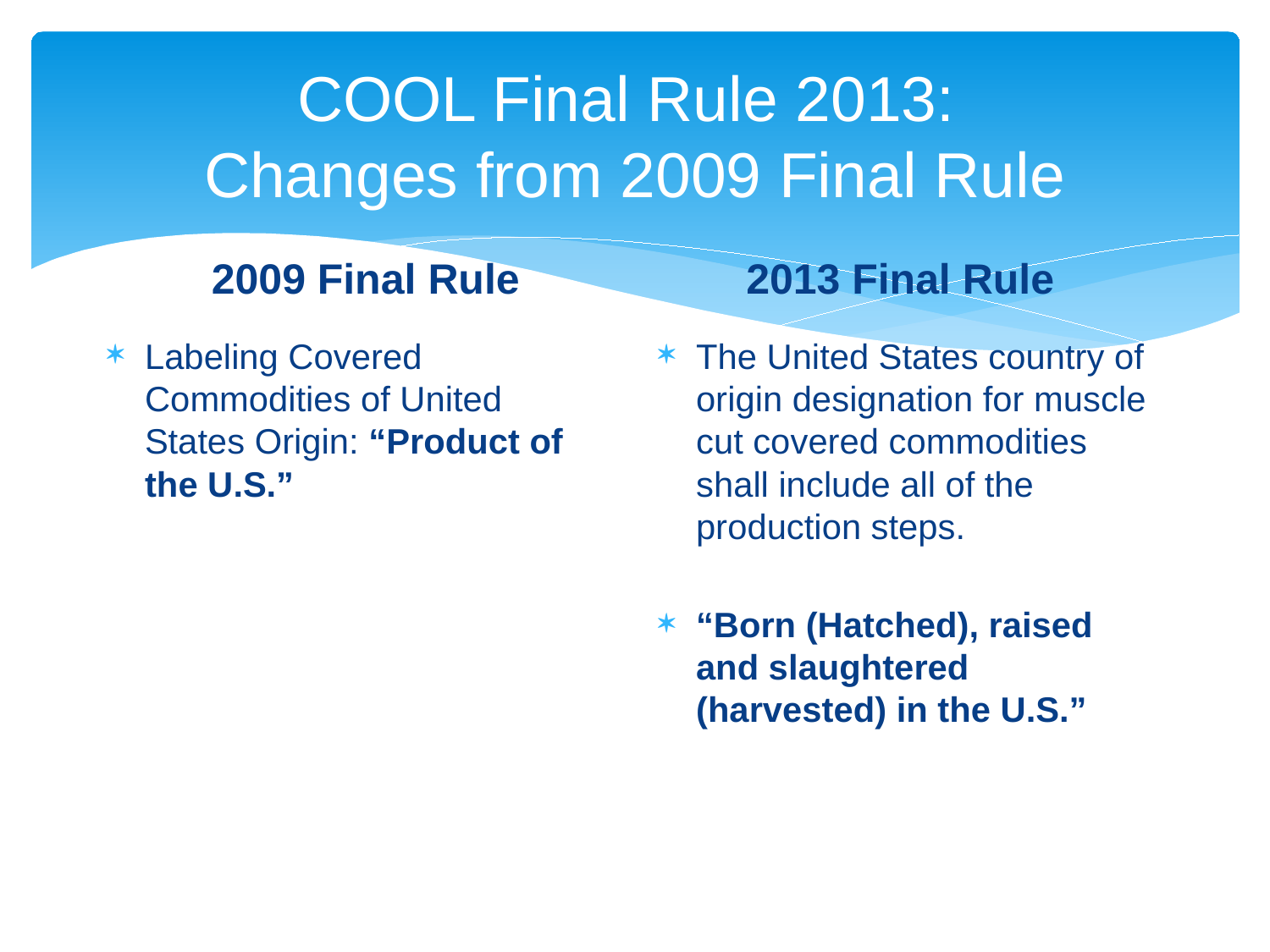

# COOL Final Rule 2013: Changes from 2009 Final Rule
2009 Final Rule
2013 Final Rule
Labeling Covered Commodities of United States Origin: “Product of the U.S.”

The United States country of origin designation for muscle cut covered commodities shall include all of the production steps.

“Born (Hatched), raised and slaughtered (harvested) in the U.S.”